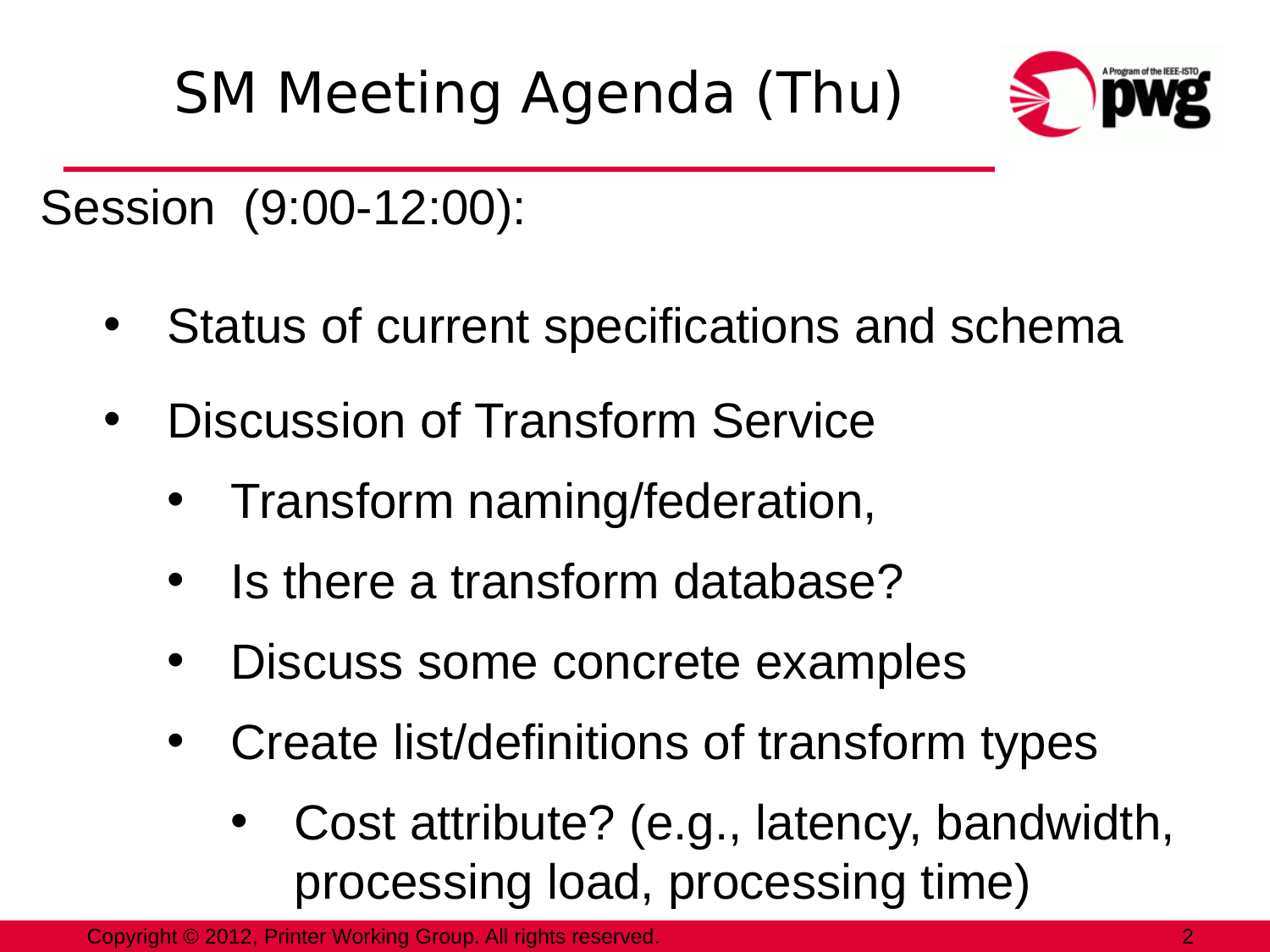

# SM Meeting Agenda (Thu)
Session  (9:00-12:00):

Status of current specifications and schema
Discussion of Transform Service
Transform naming/federation,
Is there a transform database?
Discuss some concrete examples
Create list/definitions of transform types
Cost attribute? (e.g., latency, bandwidth, processing load, processing time)
Copyright © 2012, Printer Working Group. All rights reserved.
2